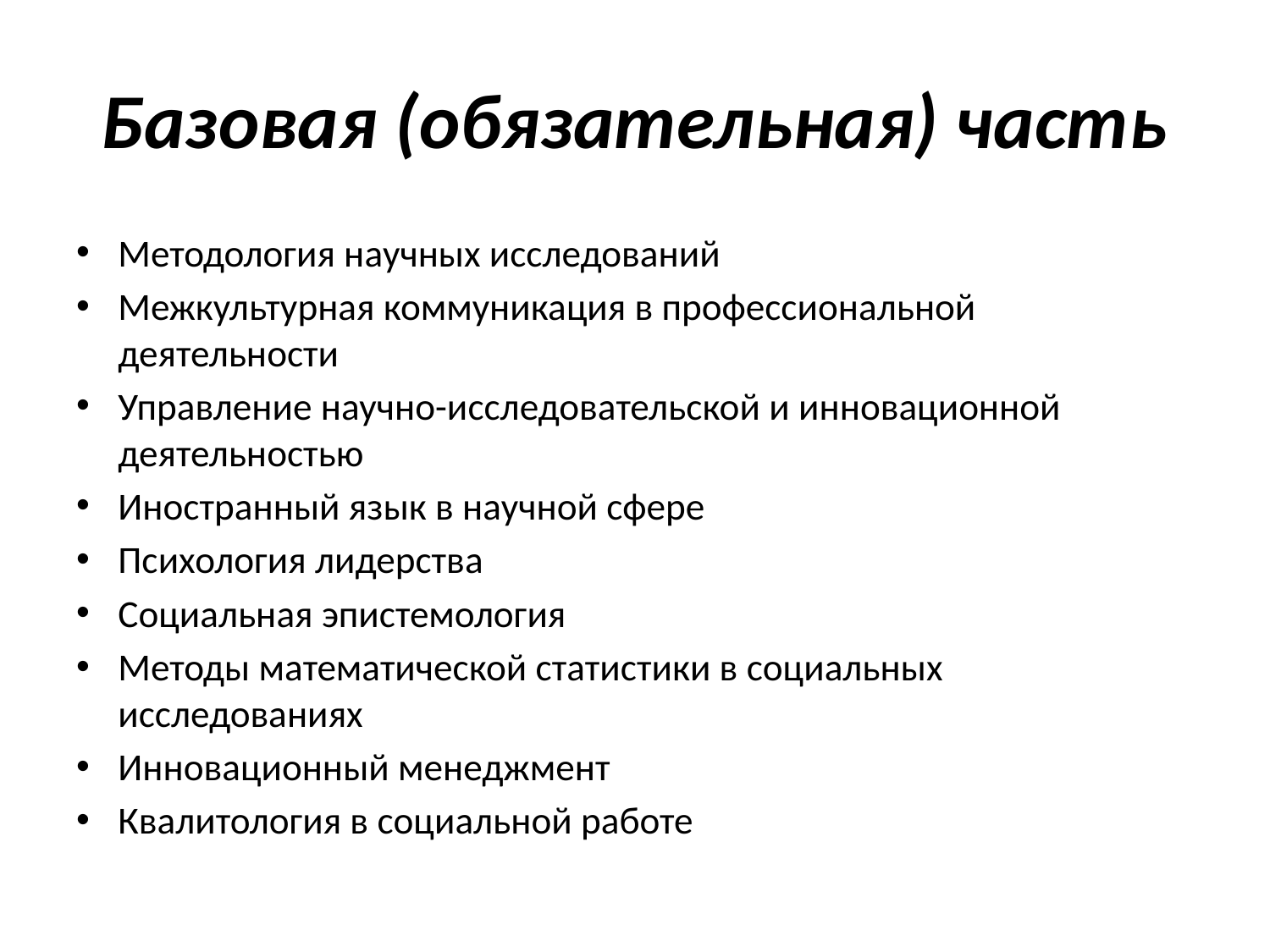

# Базовая (обязательная) часть
Методология научных исследований
Межкультурная коммуникация в профессиональной деятельности
Управление научно-исследовательской и инновационной деятельностью
Иностранный язык в научной сфере
Психология лидерства
Социальная эпистемология
Методы математической статистики в социальных исследованиях
Инновационный менеджмент
Квалитология в социальной работе